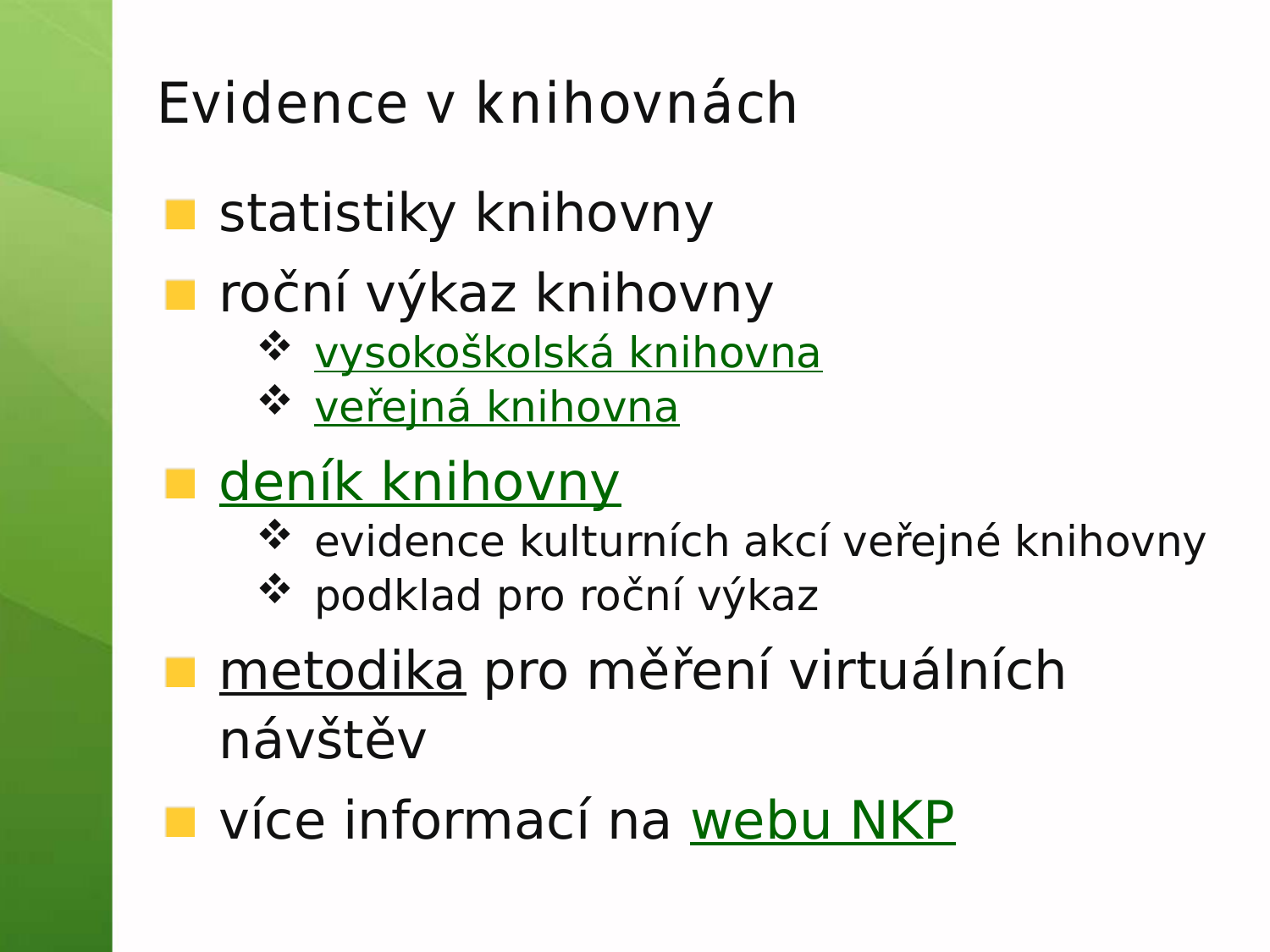

# Evidence v knihovnách
statistiky knihovny
roční výkaz knihovny
vysokoškolská knihovna
veřejná knihovna
deník knihovny
evidence kulturních akcí veřejné knihovny
podklad pro roční výkaz
metodika pro měření virtuálních návštěv
více informací na webu NKP